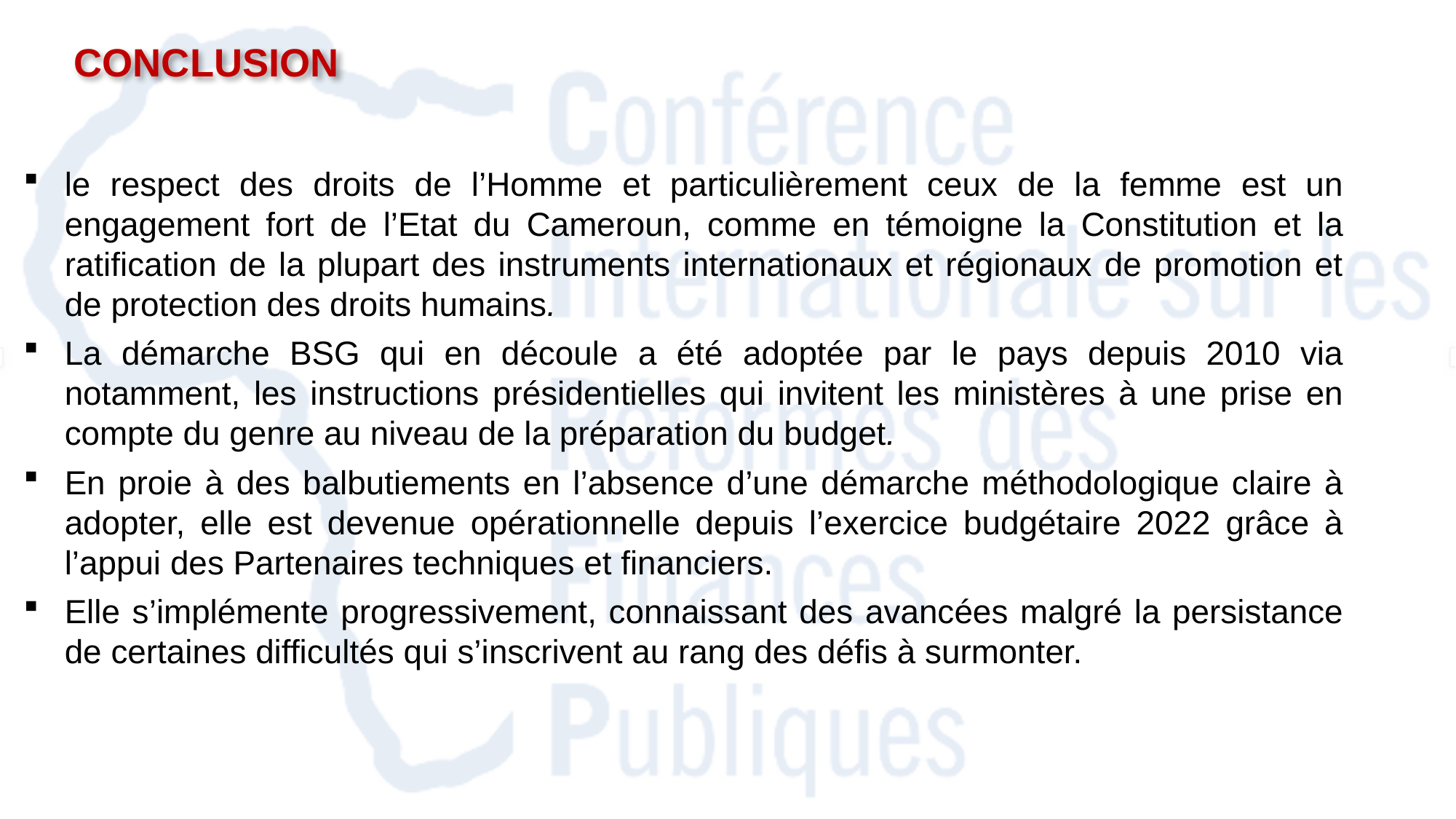

CONCLUSION

le respect des droits de l’Homme et particulièrement ceux de la femme est un engagement fort de l’Etat du Cameroun, comme en témoigne la Constitution et la ratification de la plupart des instruments internationaux et régionaux de promotion et de protection des droits humains.
La démarche BSG qui en découle a été adoptée par le pays depuis 2010 via notamment, les instructions présidentielles qui invitent les ministères à une prise en compte du genre au niveau de la préparation du budget.
En proie à des balbutiements en l’absence d’une démarche méthodologique claire à adopter, elle est devenue opérationnelle depuis l’exercice budgétaire 2022 grâce à l’appui des Partenaires techniques et financiers.
Elle s’implémente progressivement, connaissant des avancées malgré la persistance de certaines difficultés qui s’inscrivent au rang des défis à surmonter.